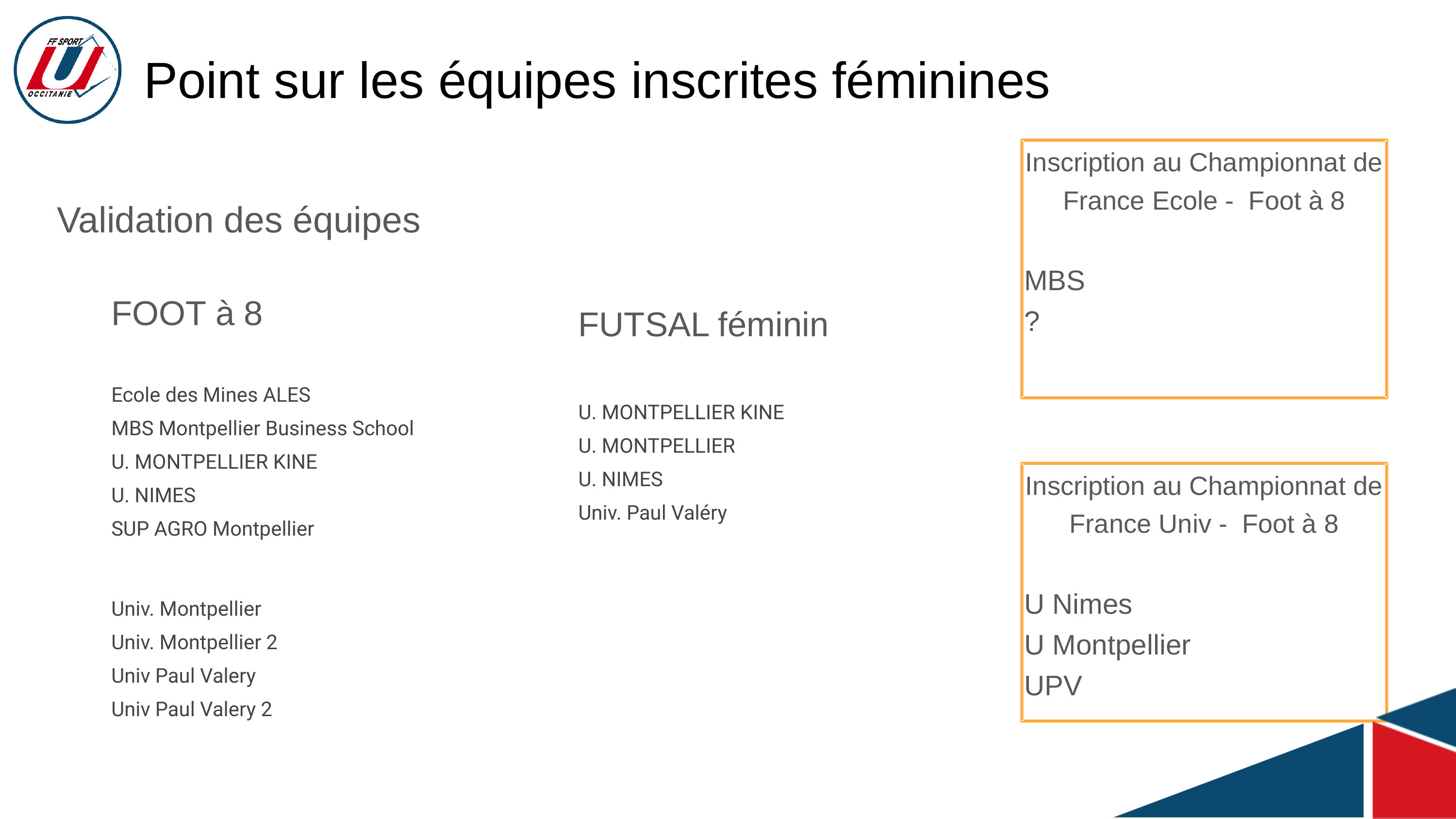

Point sur les équipes inscrites féminines

Inscription au Championnat de France Ecole -  Foot à 8

MBS
?

Validation des équipes
FOOT à 8

Ecole des Mines ALES
MBS Montpellier Business School
U. MONTPELLIER KINE
U. NIMES
SUP AGRO Montpellier

Univ. Montpellier
Univ. Montpellier 2
Univ Paul Valery
Univ Paul Valery 2

FUTSAL féminin

U. MONTPELLIER KINE
U. MONTPELLIER
U. NIMES
Univ. Paul Valéry

Inscription au Championnat de France Univ -  Foot à 8

U Nimes
U Montpellier
UPV